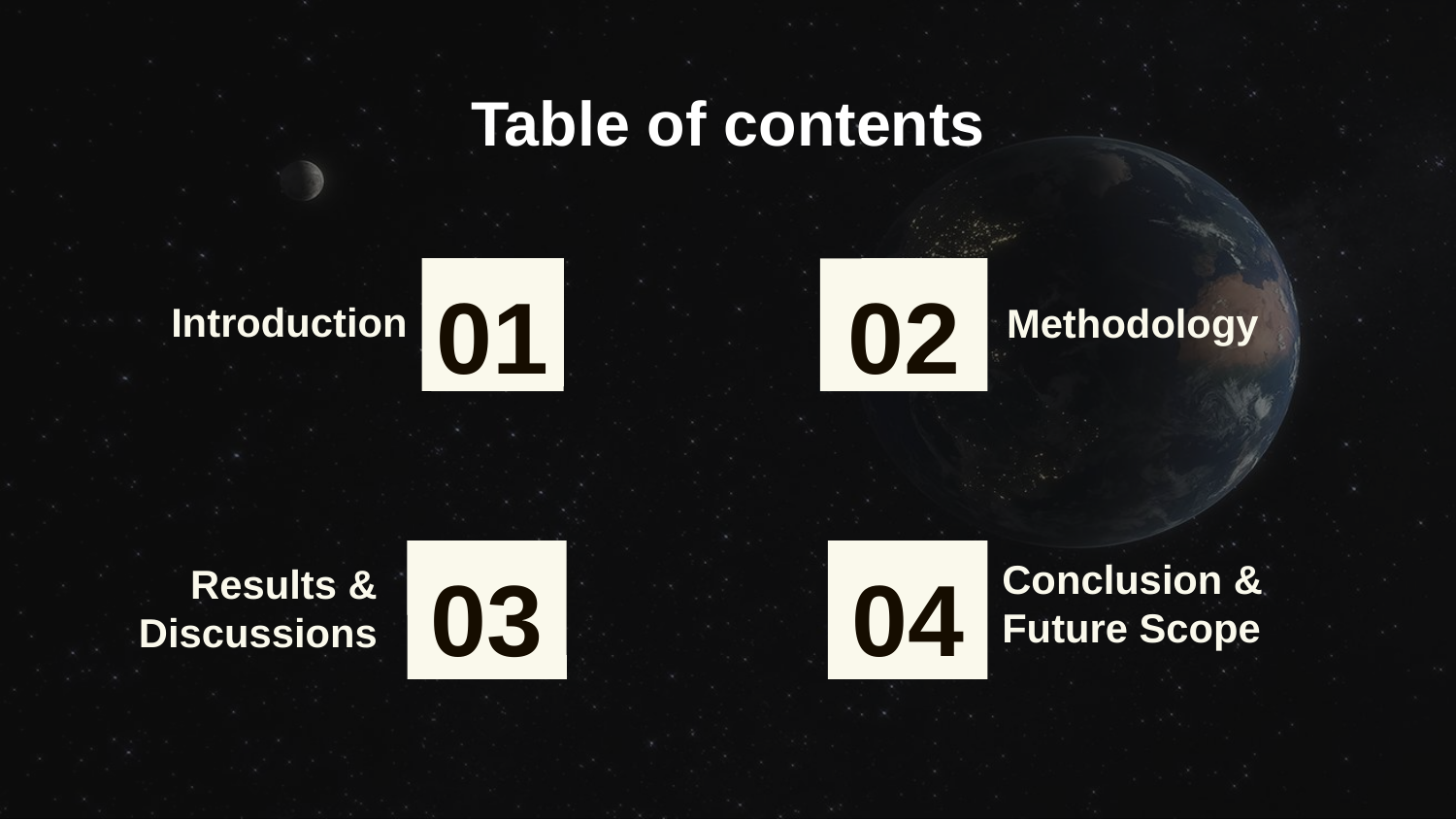

Table of contents
# 01
02
Introduction
Methodology
Conclusion & Future Scope
04
03
Results & Discussions